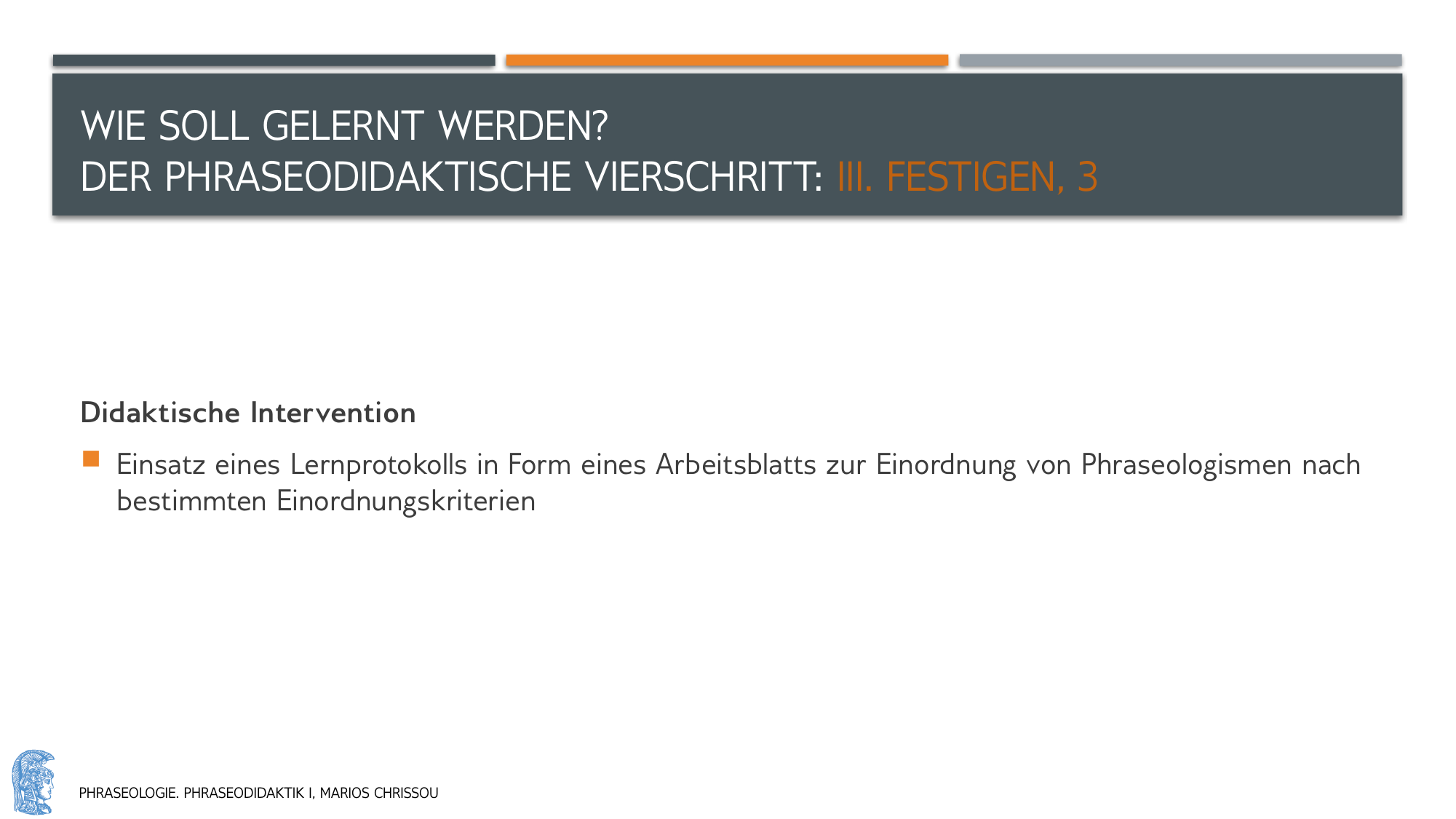

# Wie soll gelernt werden? der phraseodidaktische vierschritt: III. festigen, 3

Didaktische Intervention
Einsatz eines Lernprotokolls in Form eines Arbeitsblatts zur Einordnung von Phraseologismen nach bestimmten Einordnungskriterien